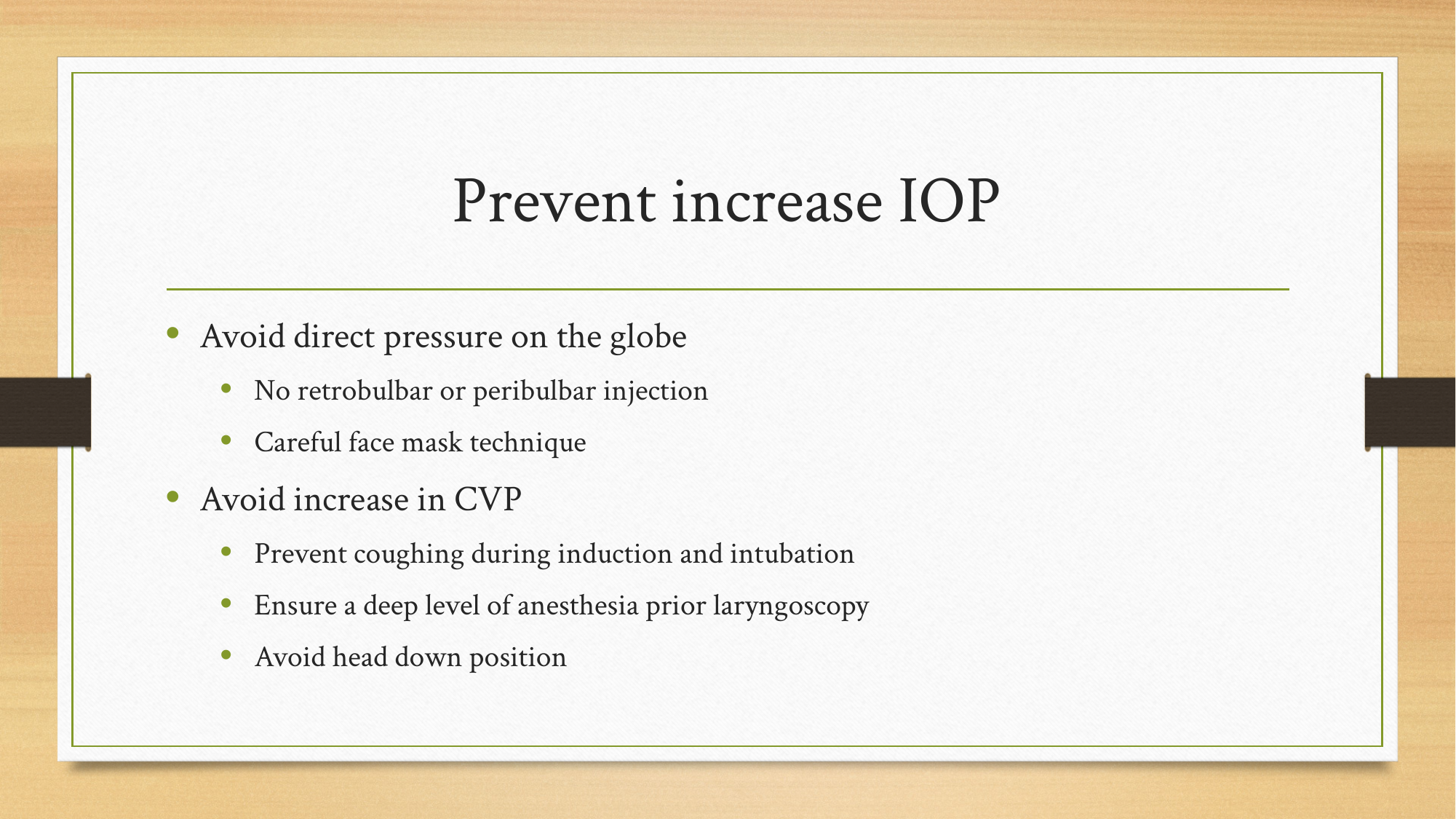

# Prevent increase IOP
Avoid direct pressure on the globe
No retrobulbar or peribulbar injection
Careful face mask technique
Avoid increase in CVP
Prevent coughing during induction and intubation
Ensure a deep level of anesthesia prior laryngoscopy
Avoid head down position